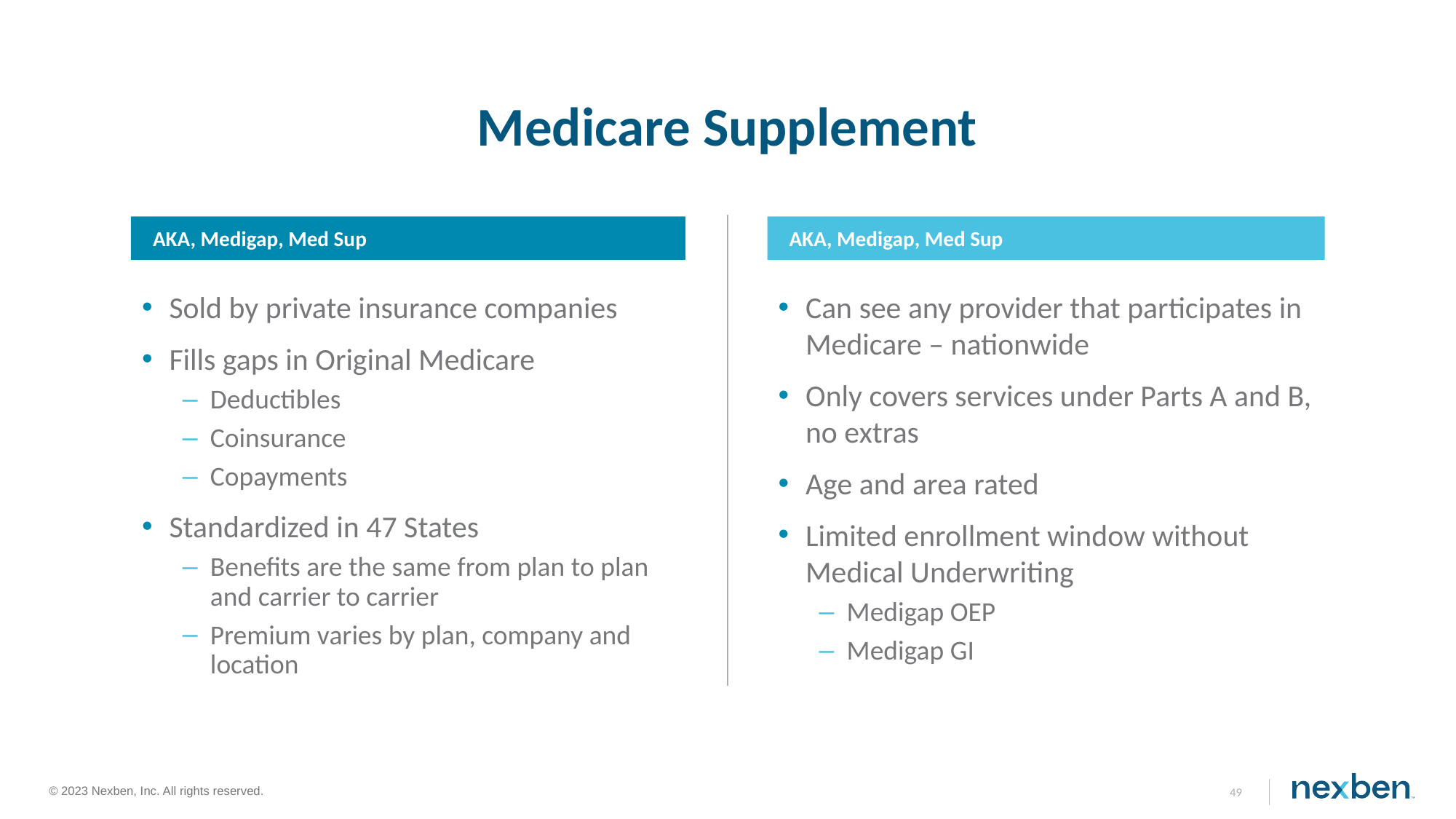

# Medicare Supplement
AKA, Medigap, Med Sup
AKA, Medigap, Med Sup
Sold by private insurance companies
Fills gaps in Original Medicare
Deductibles
Coinsurance
Copayments
Standardized in 47 States
Benefits are the same from plan to plan and carrier to carrier
Premium varies by plan, company and location

Can see any provider that participates in Medicare – nationwide
Only covers services under Parts A and B, no extras
Age and area rated
Limited enrollment window without Medical Underwriting
Medigap OEP
Medigap GI

49